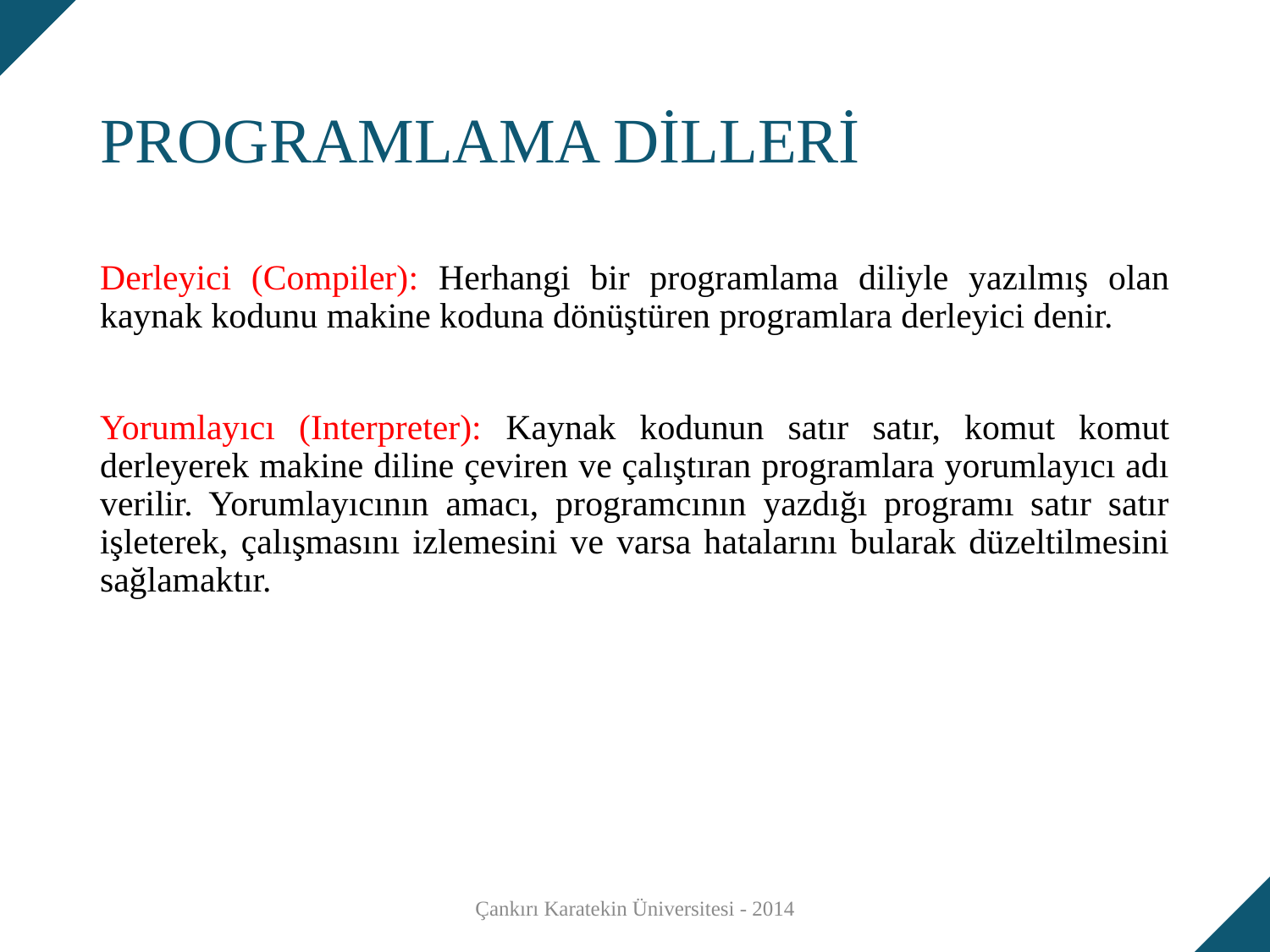

# PROGRAMLAMA DİLLERİ
Derleyici (Compiler): Herhangi bir programlama diliyle yazılmış olan kaynak kodunu makine koduna dönüştüren programlara derleyici denir.

Yorumlayıcı (Interpreter): Kaynak kodunun satır satır, komut komut derleyerek makine diline çeviren ve çalıştıran programlara yorumlayıcı adı verilir. Yorumlayıcının amacı, programcının yazdığı programı satır satır işleterek, çalışmasını izlemesini ve varsa hatalarını bularak düzeltilmesini sağlamaktır.

Çankırı Karatekin Üniversitesi - 2014